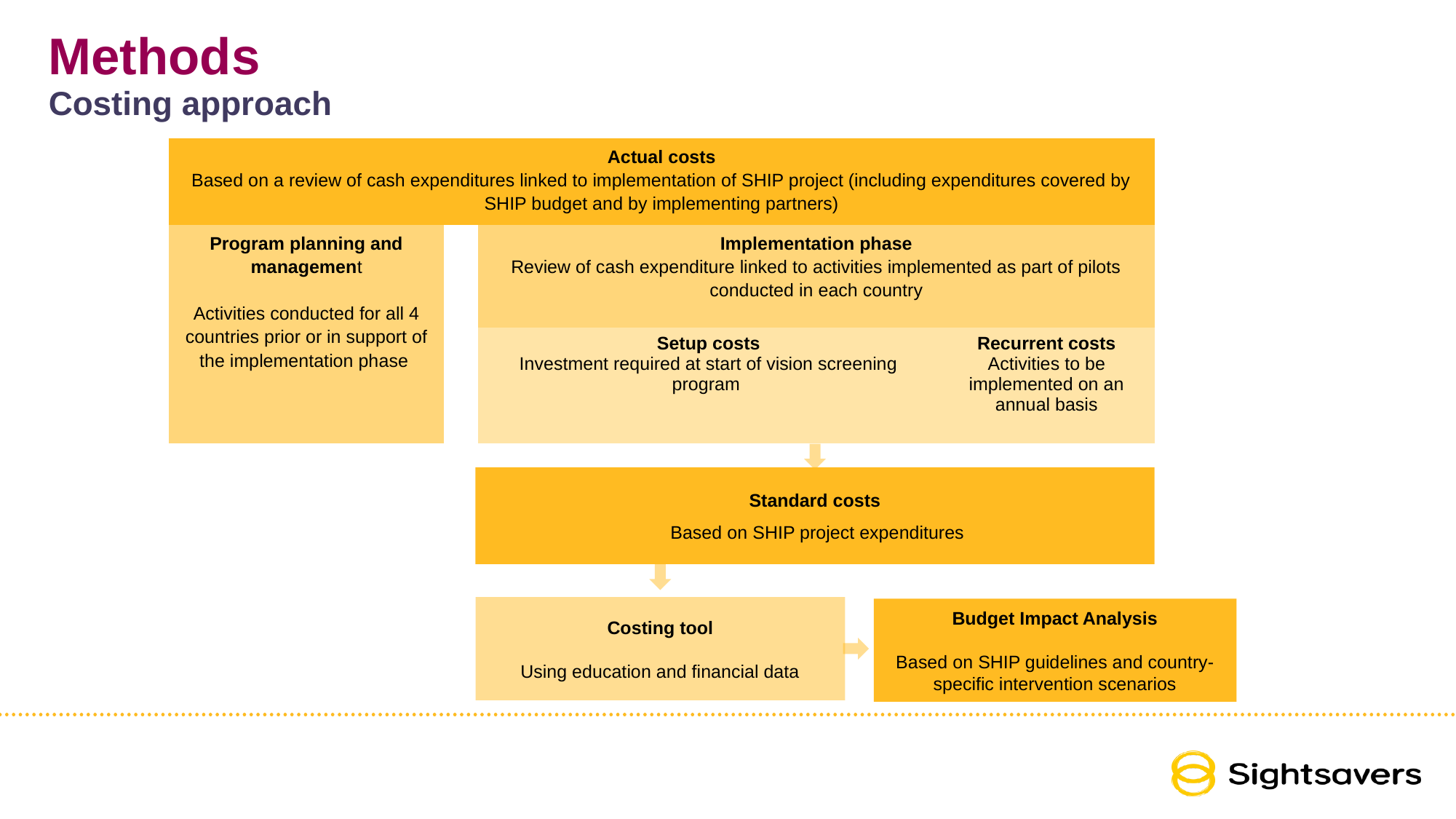

# Methods
Costing approach
| Actual costs Based on a review of cash expenditures linked to implementation of SHIP project (including expenditures covered by SHIP budget and by implementing partners) |  |  |  |
| --- | --- | --- | --- |
| Program planning and management   Activities conducted for all 4 countries prior or in support of the implementation phase |  | Implementation phase Review of cash expenditure linked to activities implemented as part of pilots conducted in each country |  |
|  |  | Setup costs Investment required at start of vision screening program | Recurrent costs Activities to be implemented on an annual basis |

Standard costs
 Based on SHIP project expenditures

Costing tool

Using education and financial data
Budget Impact Analysis

Based on SHIP guidelines and country-specific intervention scenarios